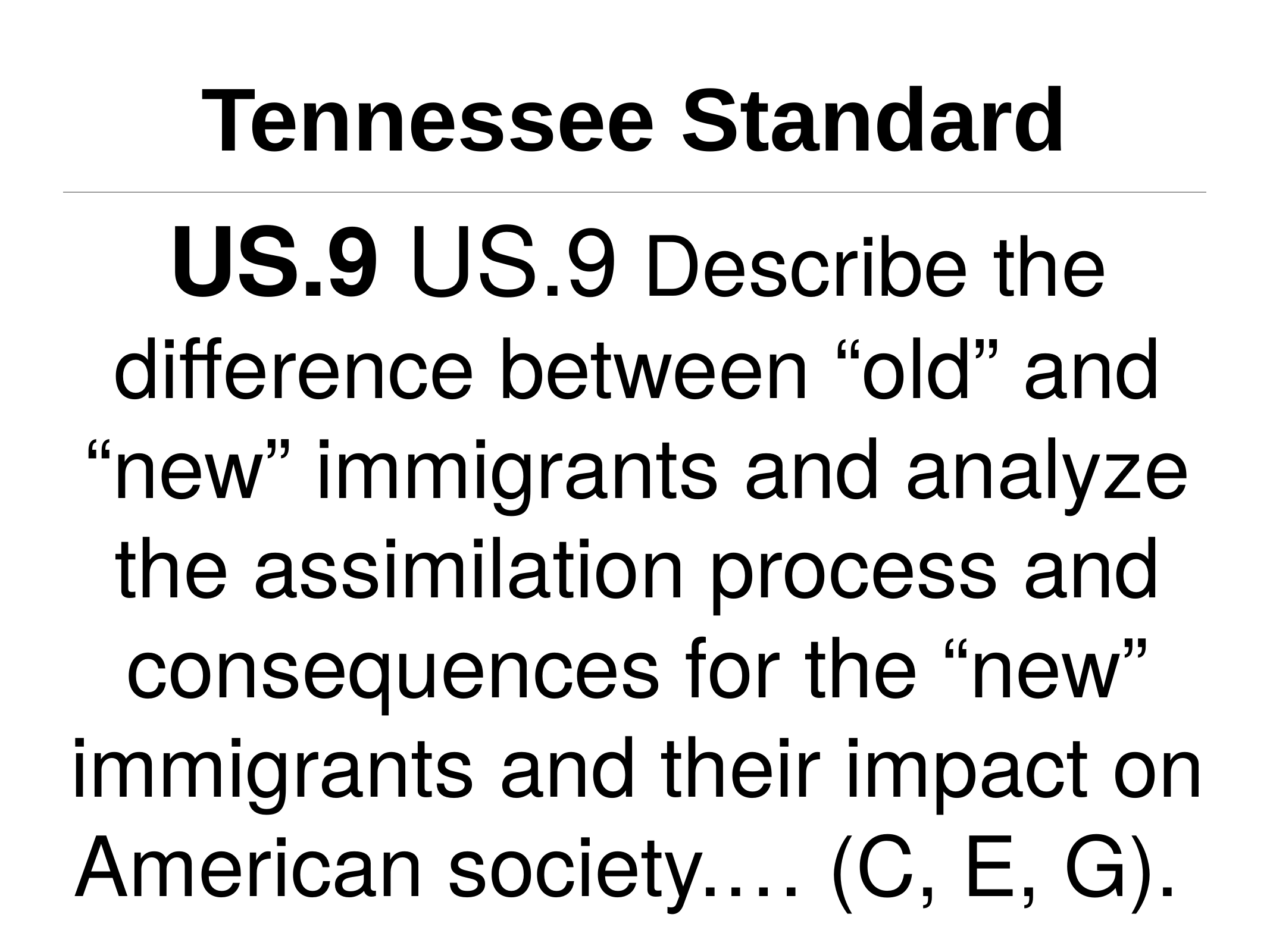

# Tennessee Standard
US.9 US.9 Describe the difference between “old” and “new” immigrants and analyze the assimilation process and consequences for the “new” immigrants and their impact on American society.… (C, E, G).